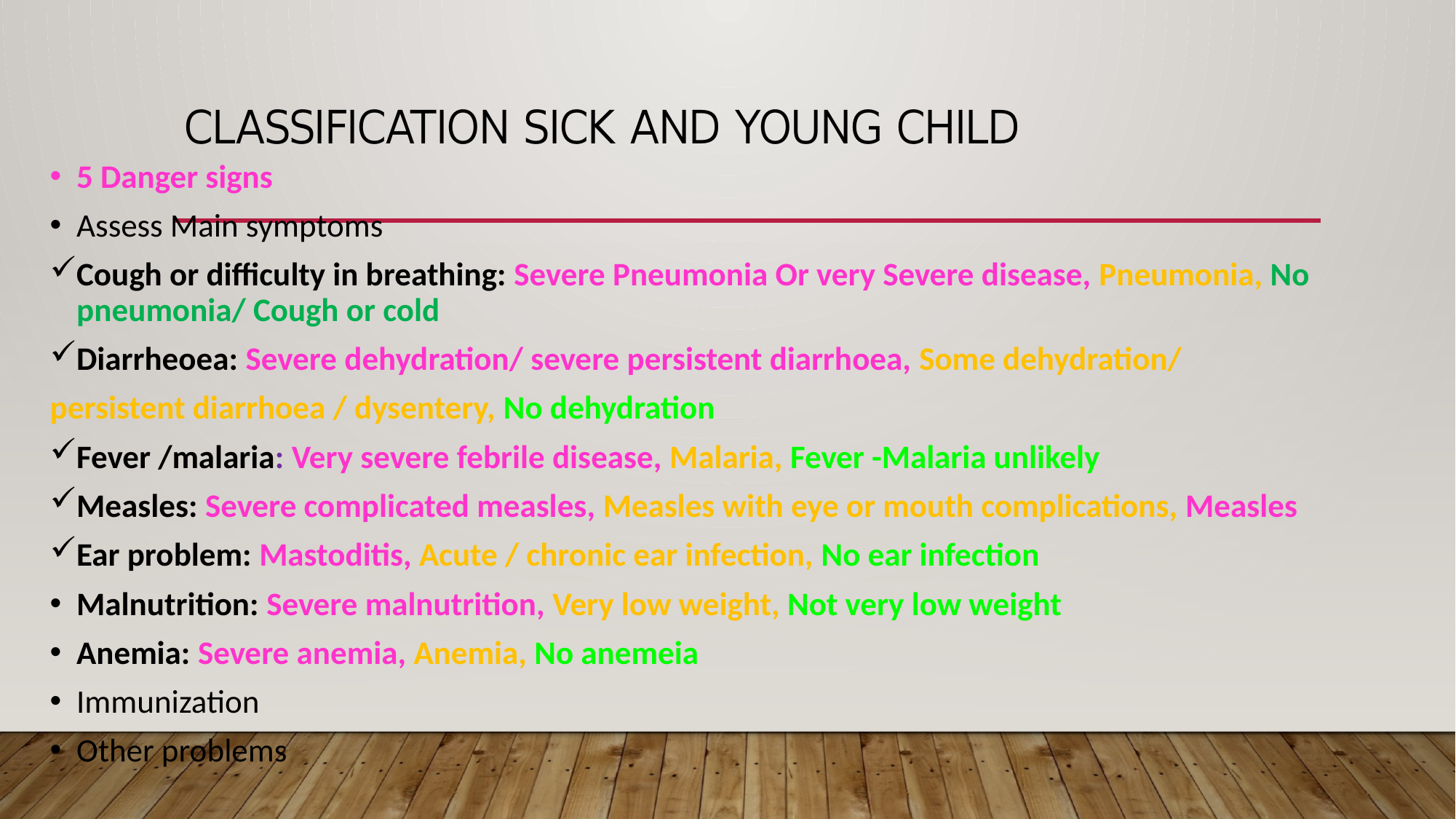

# Classification sick and young child
5 Danger signs
Assess Main symptoms
Cough or difficulty in breathing: Severe Pneumonia Or very Severe disease, Pneumonia, No pneumonia/ Cough or cold
Diarrheoea: Severe dehydration/ severe persistent diarrhoea, Some dehydration/
persistent diarrhoea / dysentery, No dehydration
Fever /malaria: Very severe febrile disease, Malaria, Fever -Malaria unlikely
Measles: Severe complicated measles, Measles with eye or mouth complications, Measles
Ear problem: Mastoditis, Acute / chronic ear infection, No ear infection
Malnutrition: Severe malnutrition, Very low weight, Not very low weight
Anemia: Severe anemia, Anemia, No anemeia
Immunization
Other problems